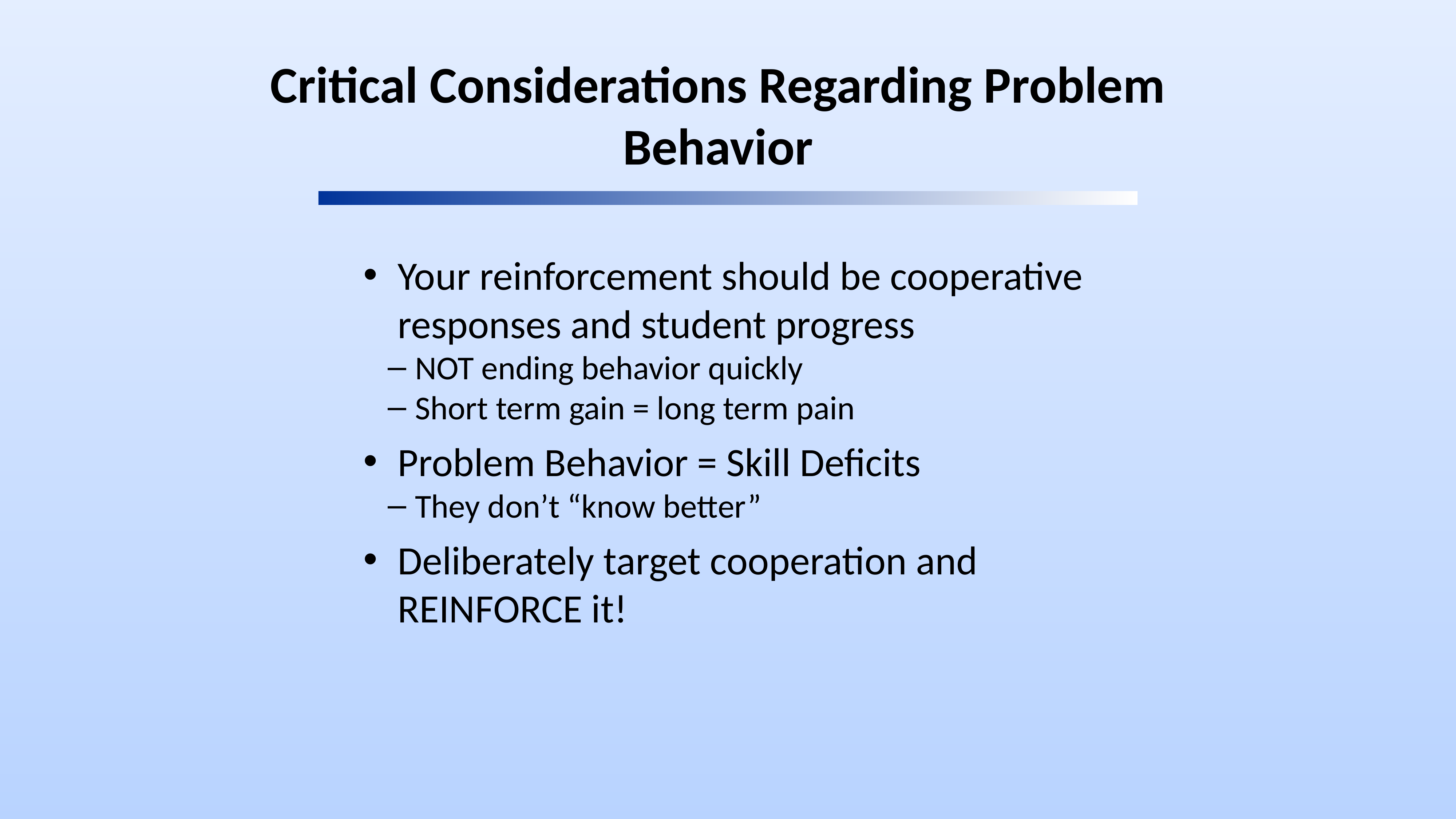

Critical Considerations Regarding Problem Behavior
Your reinforcement should be cooperative responses and student progress
NOT ending behavior quickly
Short term gain = long term pain
Problem Behavior = Skill Deficits
They don’t “know better”
Deliberately target cooperation and REINFORCE it!